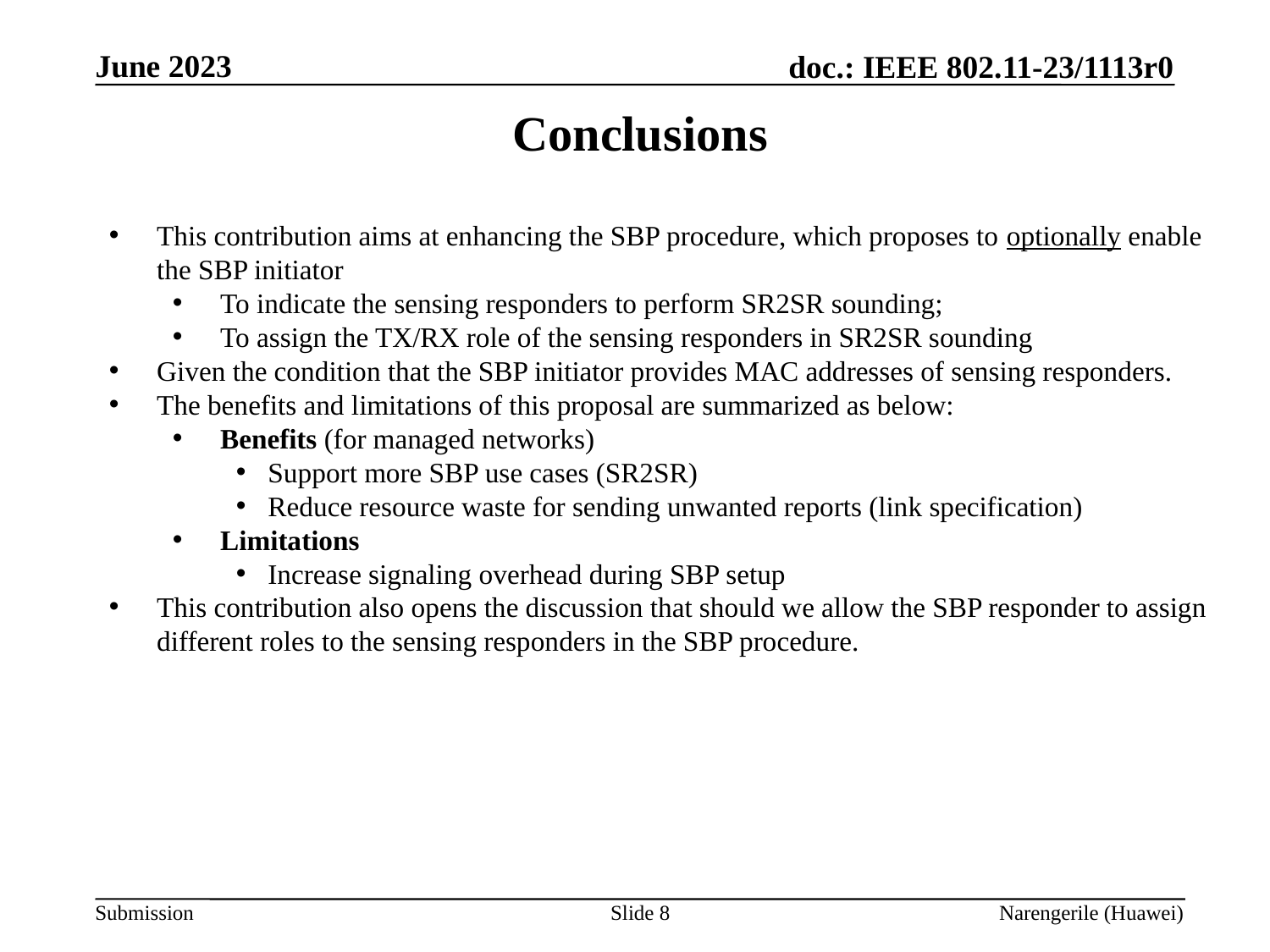

Conclusions
This contribution aims at enhancing the SBP procedure, which proposes to optionally enable the SBP initiator
To indicate the sensing responders to perform SR2SR sounding;
To assign the TX/RX role of the sensing responders in SR2SR sounding
Given the condition that the SBP initiator provides MAC addresses of sensing responders.
The benefits and limitations of this proposal are summarized as below:
Benefits (for managed networks)
Support more SBP use cases (SR2SR)
Reduce resource waste for sending unwanted reports (link specification)
Limitations
Increase signaling overhead during SBP setup
This contribution also opens the discussion that should we allow the SBP responder to assign different roles to the sensing responders in the SBP procedure.

Slide 8